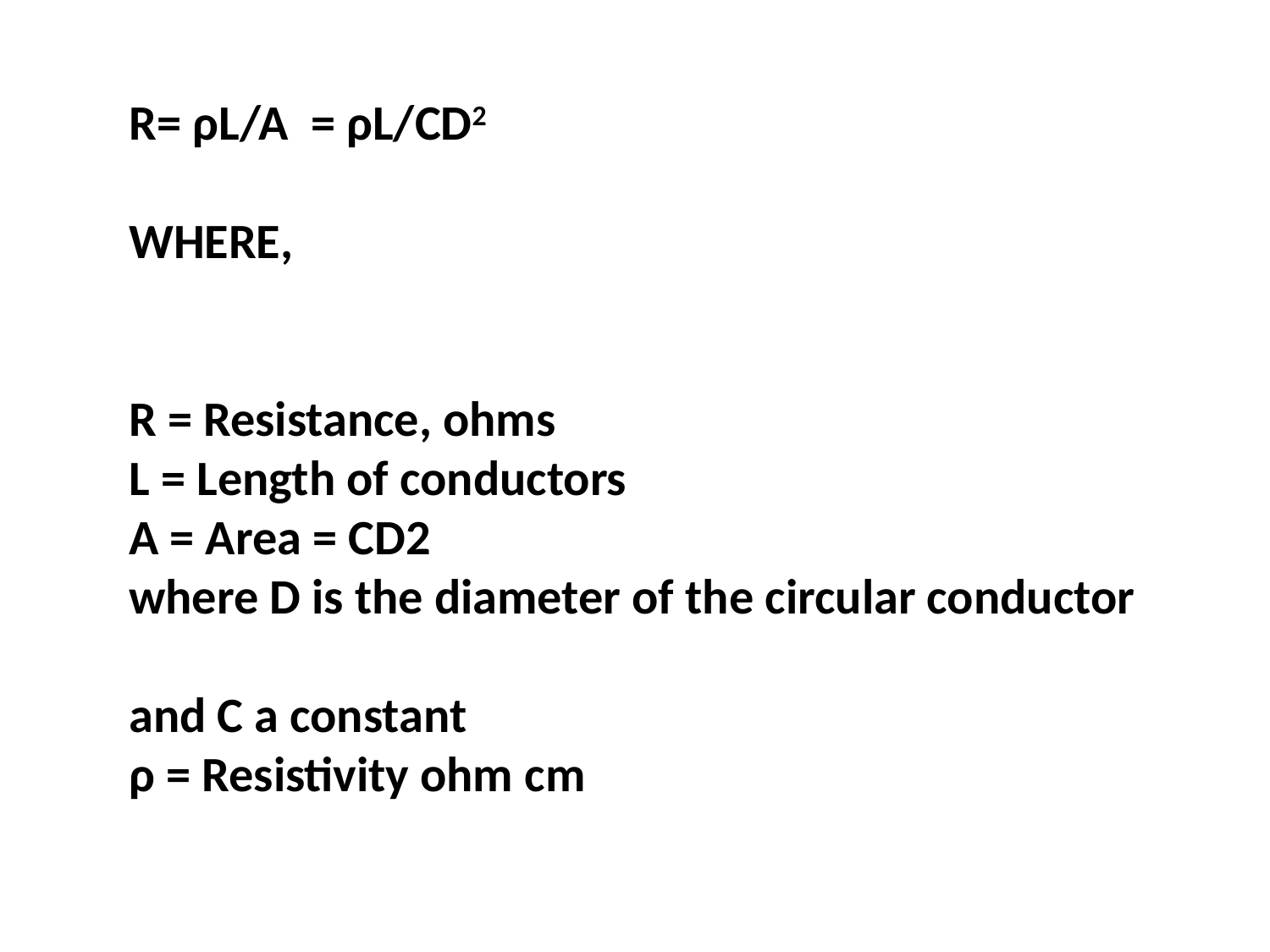

R= ρL/A  = ρL/CD2

WHERE,

R = Resistance, ohms
L = Length of conductors
A = Area = CD2
where D is the diameter of the circular conductor

and C a constant
ρ = Resistivity ohm cm